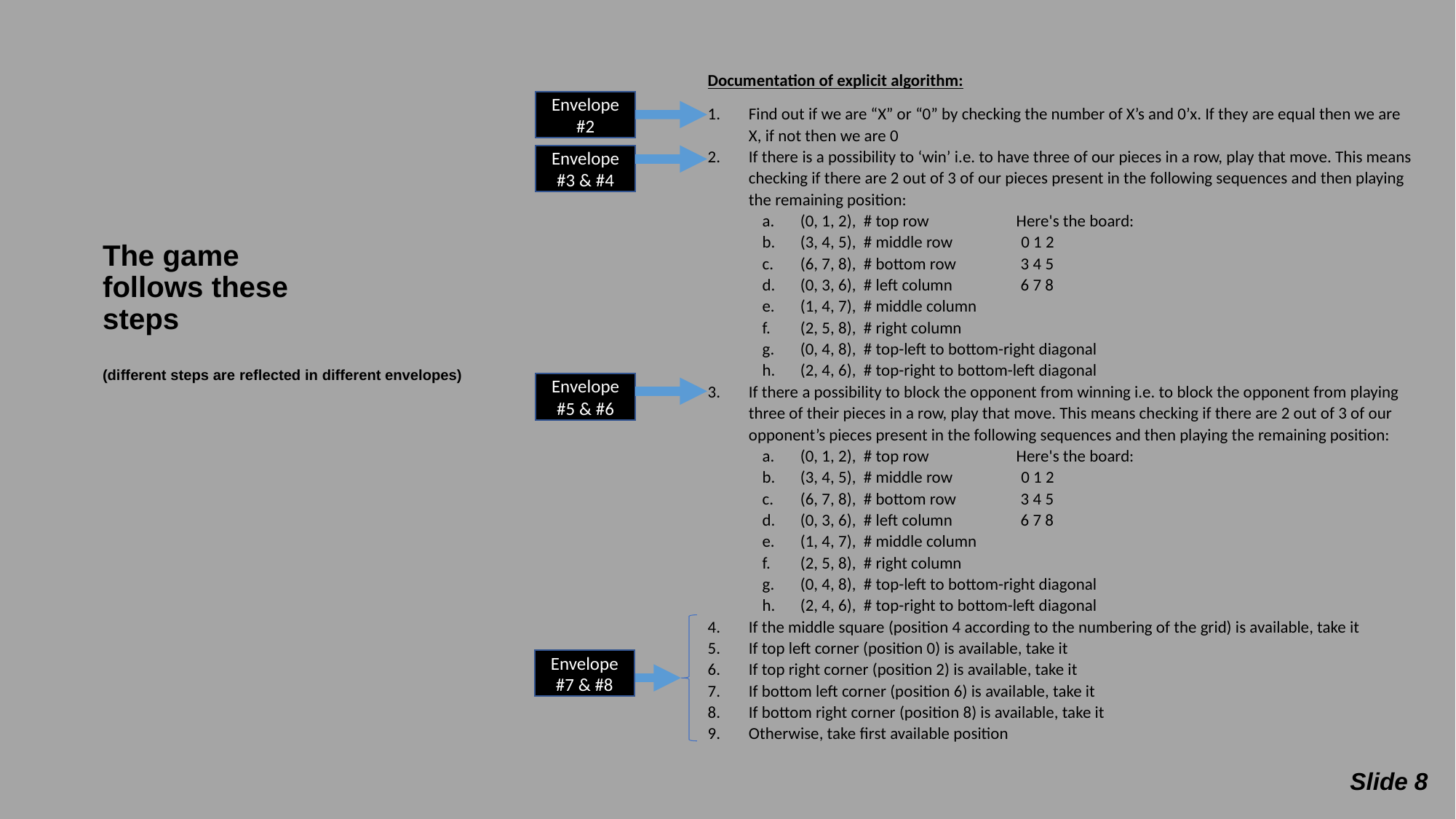

Documentation of explicit algorithm:
Find out if we are “X” or “0” by checking the number of X’s and 0’x. If they are equal then we are X, if not then we are 0
If there is a possibility to ‘win’ i.e. to have three of our pieces in a row, play that move. This means checking if there are 2 out of 3 of our pieces present in the following sequences and then playing the remaining position:
 (0, 1, 2),  # top row                       Here's the board:
 (3, 4, 5),  # middle row                  0 1 2
 (6, 7, 8),  # bottom row                 3 4 5
 (0, 3, 6),  # left column                  6 7 8
 (1, 4, 7),  # middle column
 (2, 5, 8),  # right column
 (0, 4, 8),  # top-left to bottom-right diagonal
 (2, 4, 6),  # top-right to bottom-left diagonal
If there a possibility to block the opponent from winning i.e. to block the opponent from playing three of their pieces in a row, play that move. This means checking if there are 2 out of 3 of our opponent’s pieces present in the following sequences and then playing the remaining position:
 (0, 1, 2),  # top row                       Here's the board:
 (3, 4, 5),  # middle row                  0 1 2
 (6, 7, 8),  # bottom row                 3 4 5
 (0, 3, 6),  # left column                  6 7 8
 (1, 4, 7),  # middle column
 (2, 5, 8),  # right column
 (0, 4, 8),  # top-left to bottom-right diagonal
 (2, 4, 6),  # top-right to bottom-left diagonal
If the middle square (position 4 according to the numbering of the grid) is available, take it
If top left corner (position 0) is available, take it
If top right corner (position 2) is available, take it
If bottom left corner (position 6) is available, take it
If bottom right corner (position 8) is available, take it
Otherwise, take first available position
Envelope #2
Envelope #3 & #4
# The game follows these steps (different steps are reflected in different envelopes)
Envelope #5 & #6

Envelope #7 & #8
Slide 8